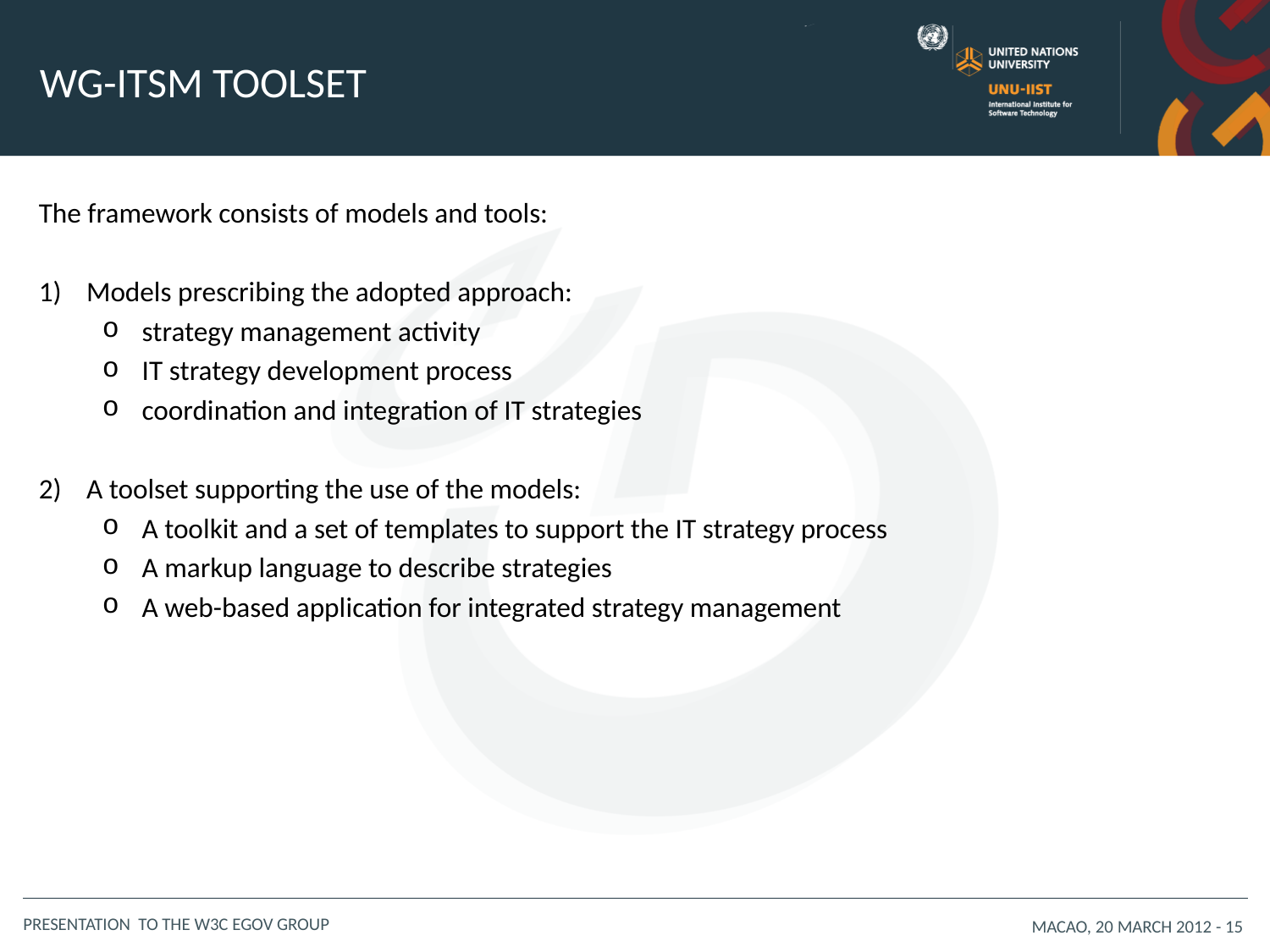

# WG-ITSM toolset
The framework consists of models and tools:

Models prescribing the adopted approach:
strategy management activity
IT strategy development process
coordination and integration of IT strategies

A toolset supporting the use of the models:
A toolkit and a set of templates to support the IT strategy process
A markup language to describe strategies
A web-based application for integrated strategy management